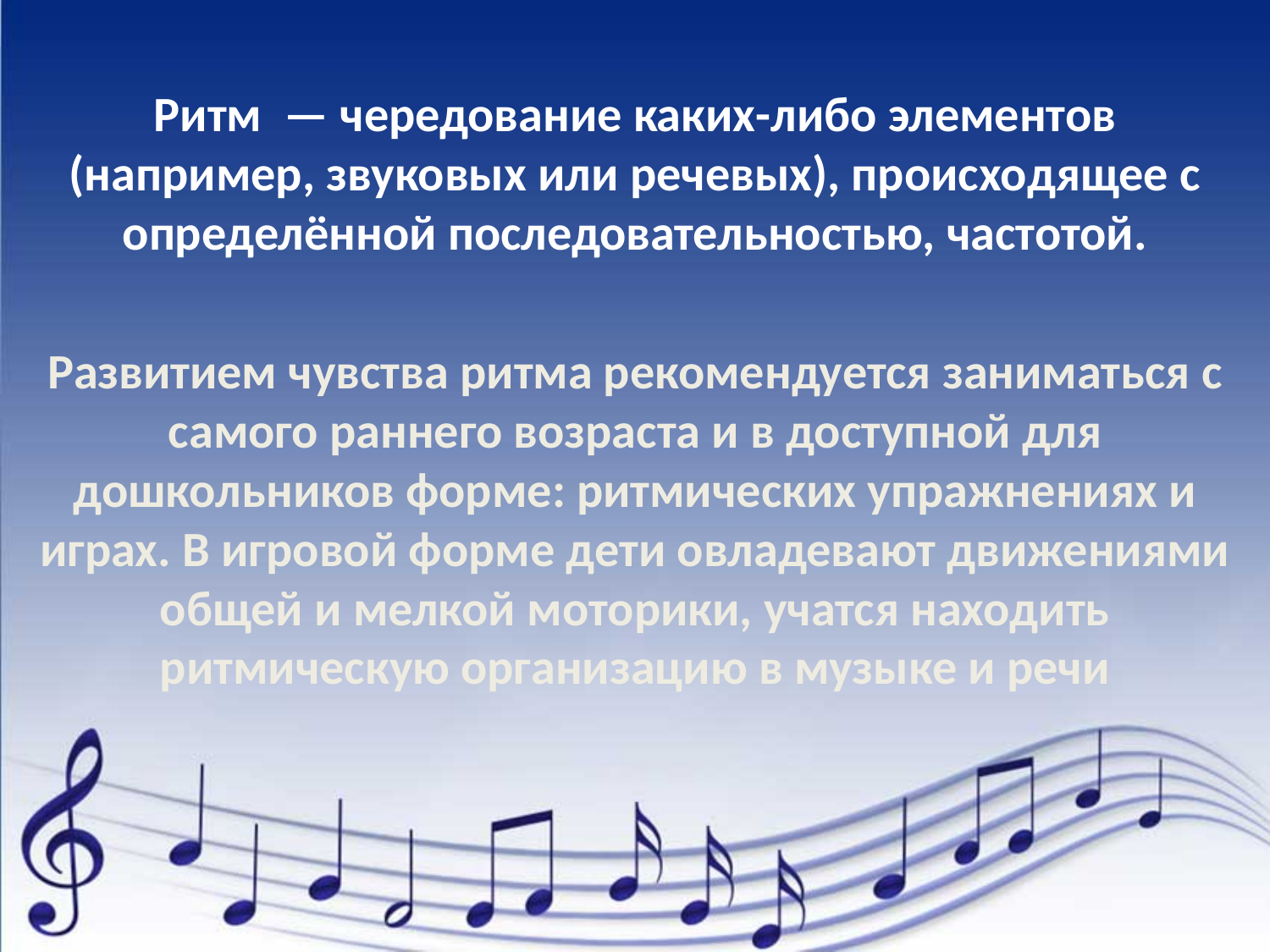

Ритм  — чередование каких-либо элементов (например, звуковых или речевых), происходящее с определённой последовательностью, частотой.

Развитием чувства ритма рекомендуется заниматься с самого раннего возраста и в доступной для дошкольников форме: ритмических упражнениях и играх. В игровой форме дети овладевают движениями общей и мелкой моторики, учатся находить ритмическую организацию в музыке и речи